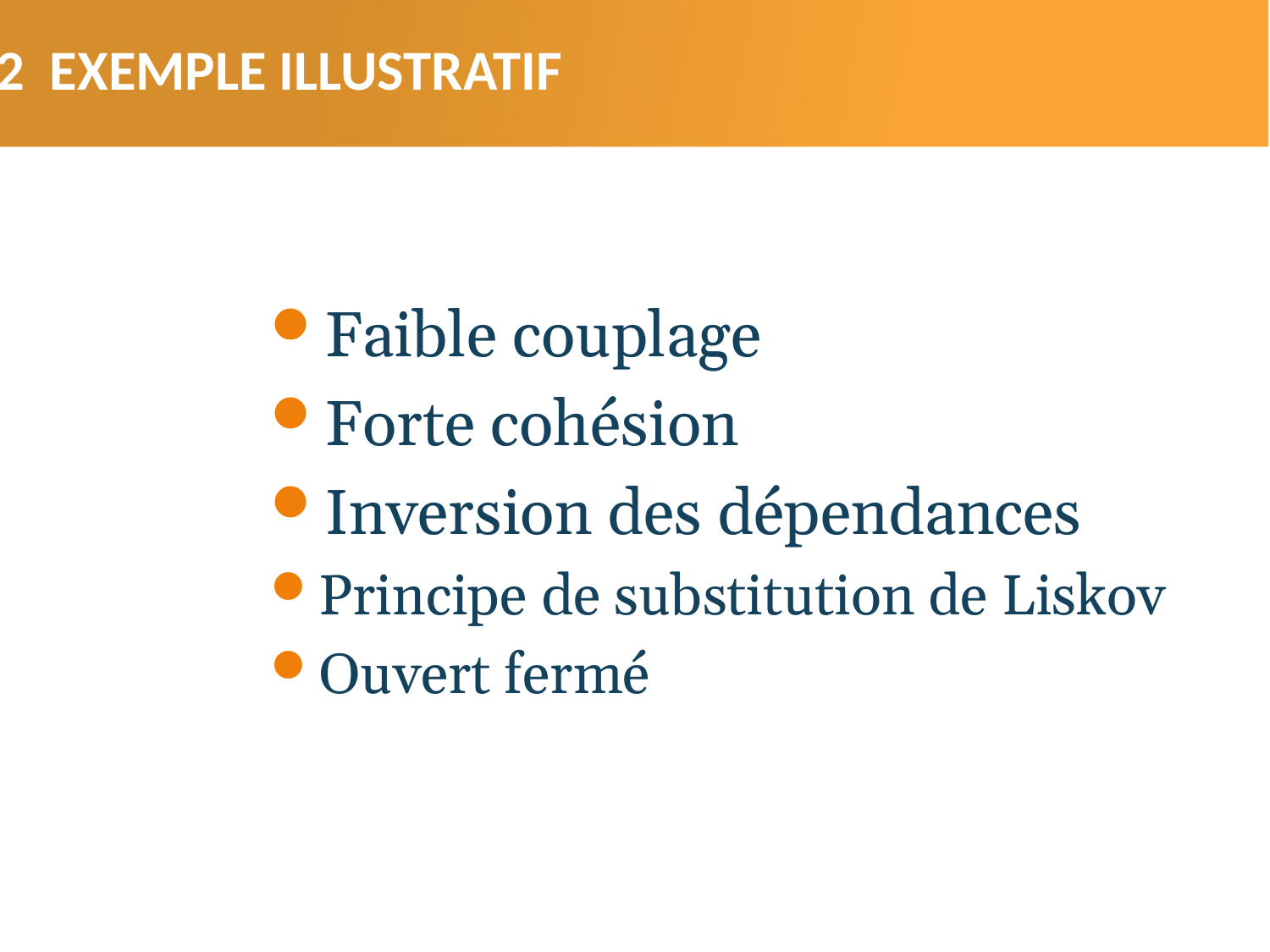

3.2  EXEMPLE ILLUSTRATIF

Faible couplage
Forte cohésion
Inversion des dépendances
Principe de substitution de Liskov
Ouvert fermé